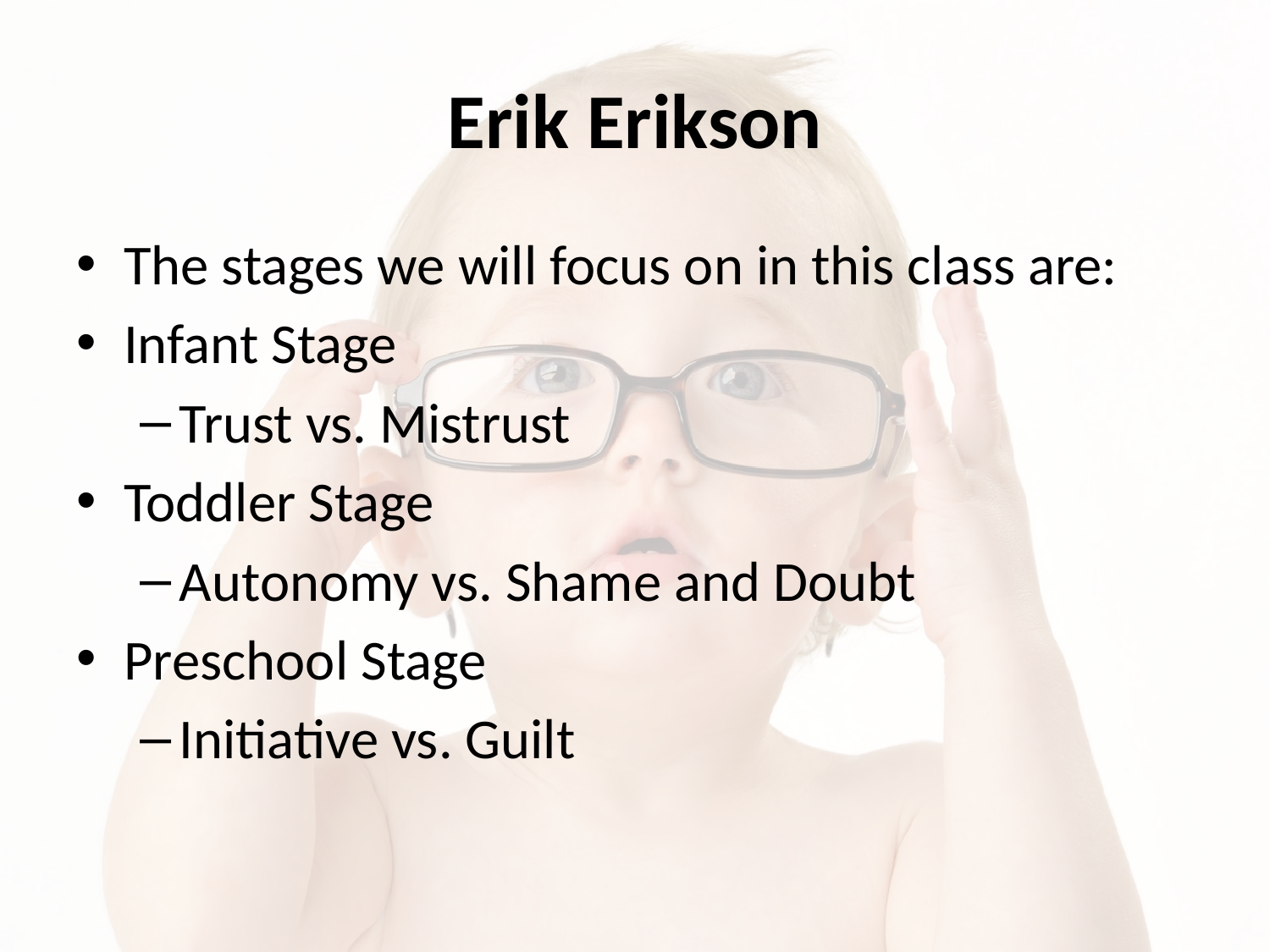

# Erik Erikson
The stages we will focus on in this class are:
Infant Stage
Trust vs. Mistrust
Toddler Stage
Autonomy vs. Shame and Doubt
Preschool Stage
Initiative vs. Guilt